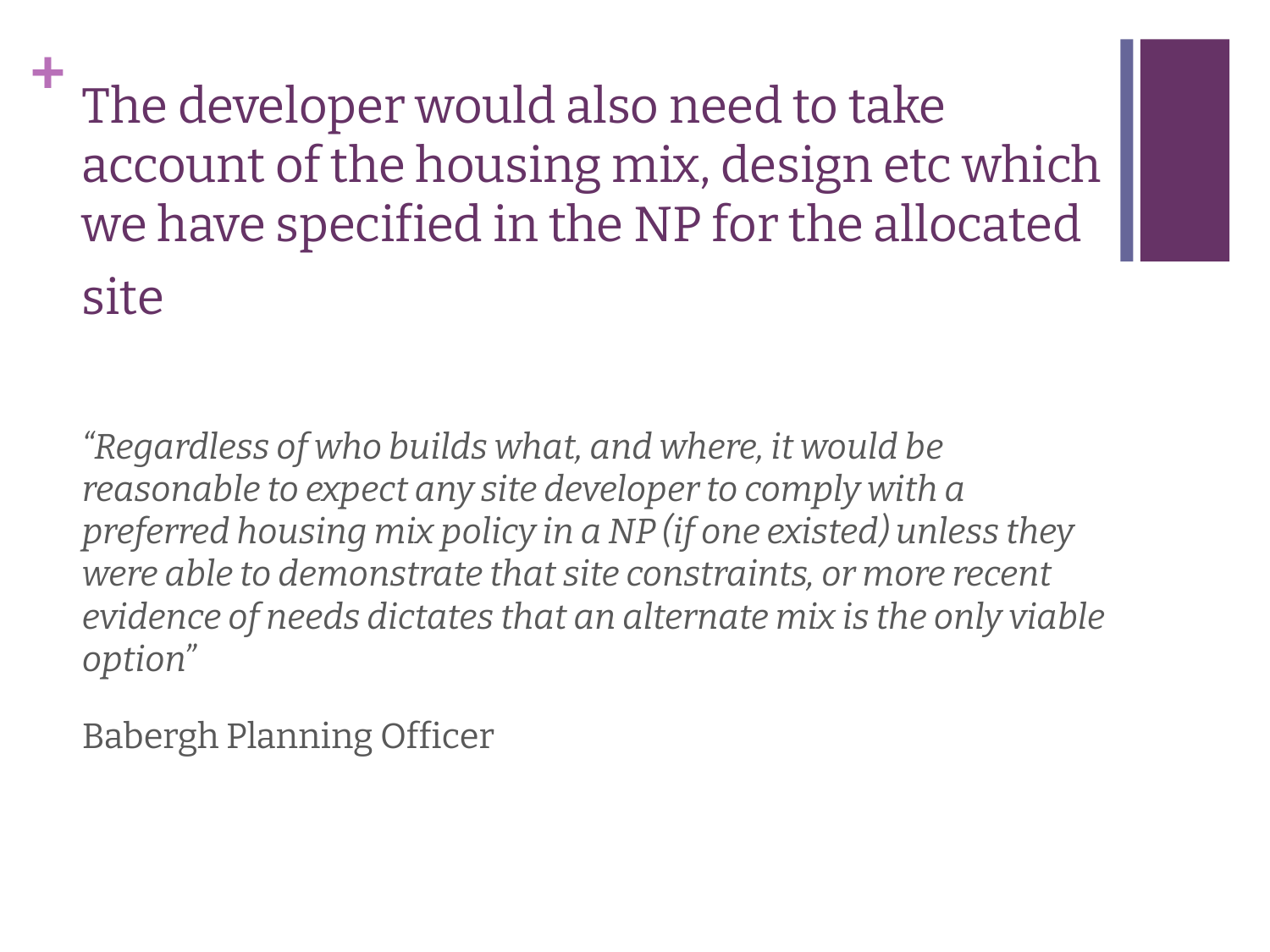

# The developer would also need to take account of the housing mix, design etc which we have specified in the NP for the allocated site
“Regardless of who builds what, and where, it would be reasonable to expect any site developer to comply with a preferred housing mix policy in a NP (if one existed) unless they were able to demonstrate that site constraints, or more recent evidence of needs dictates that an alternate mix is the only viable option”
Babergh Planning Officer